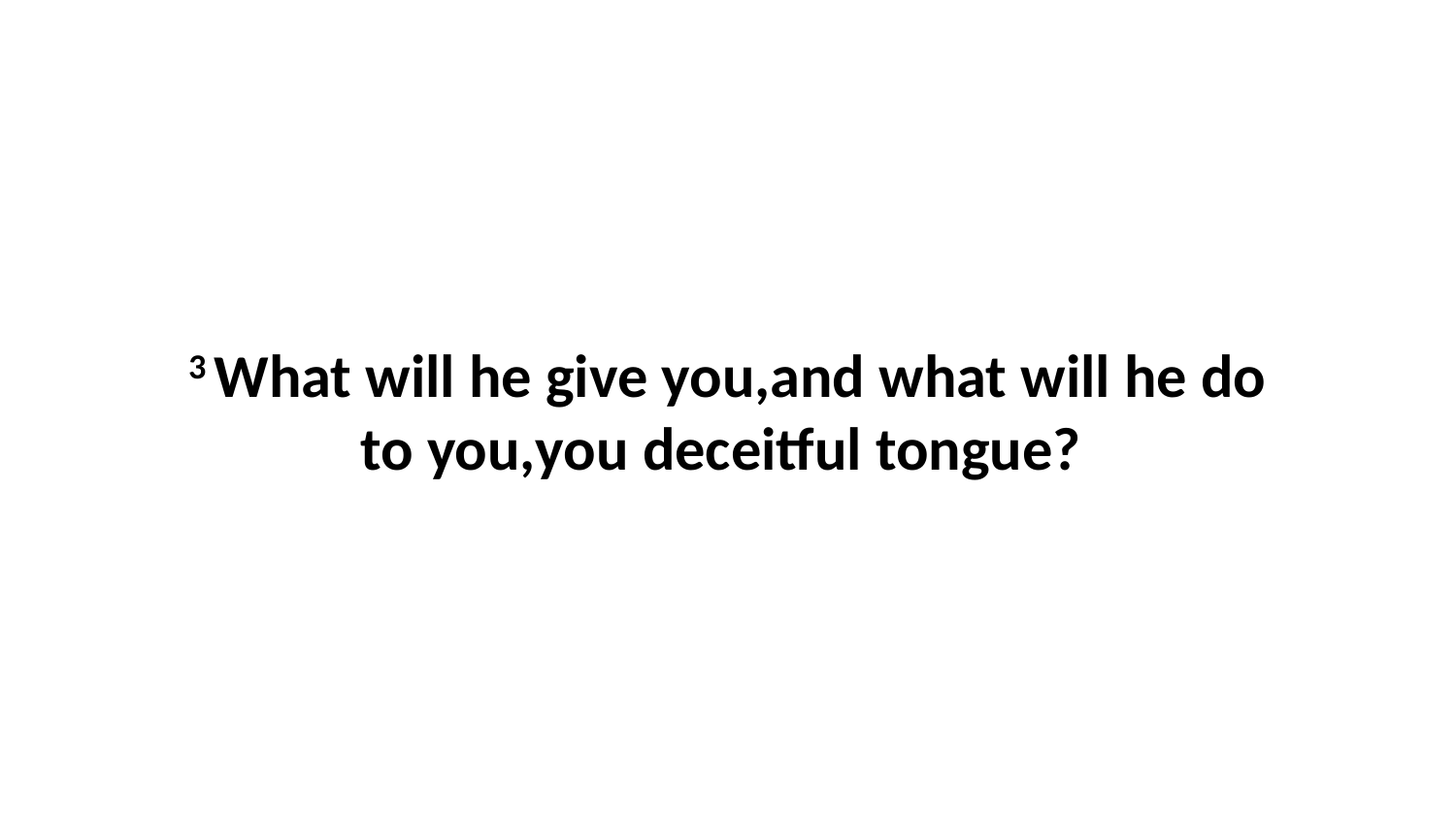

3 What will he give you,and what will he do to you,you deceitful tongue?